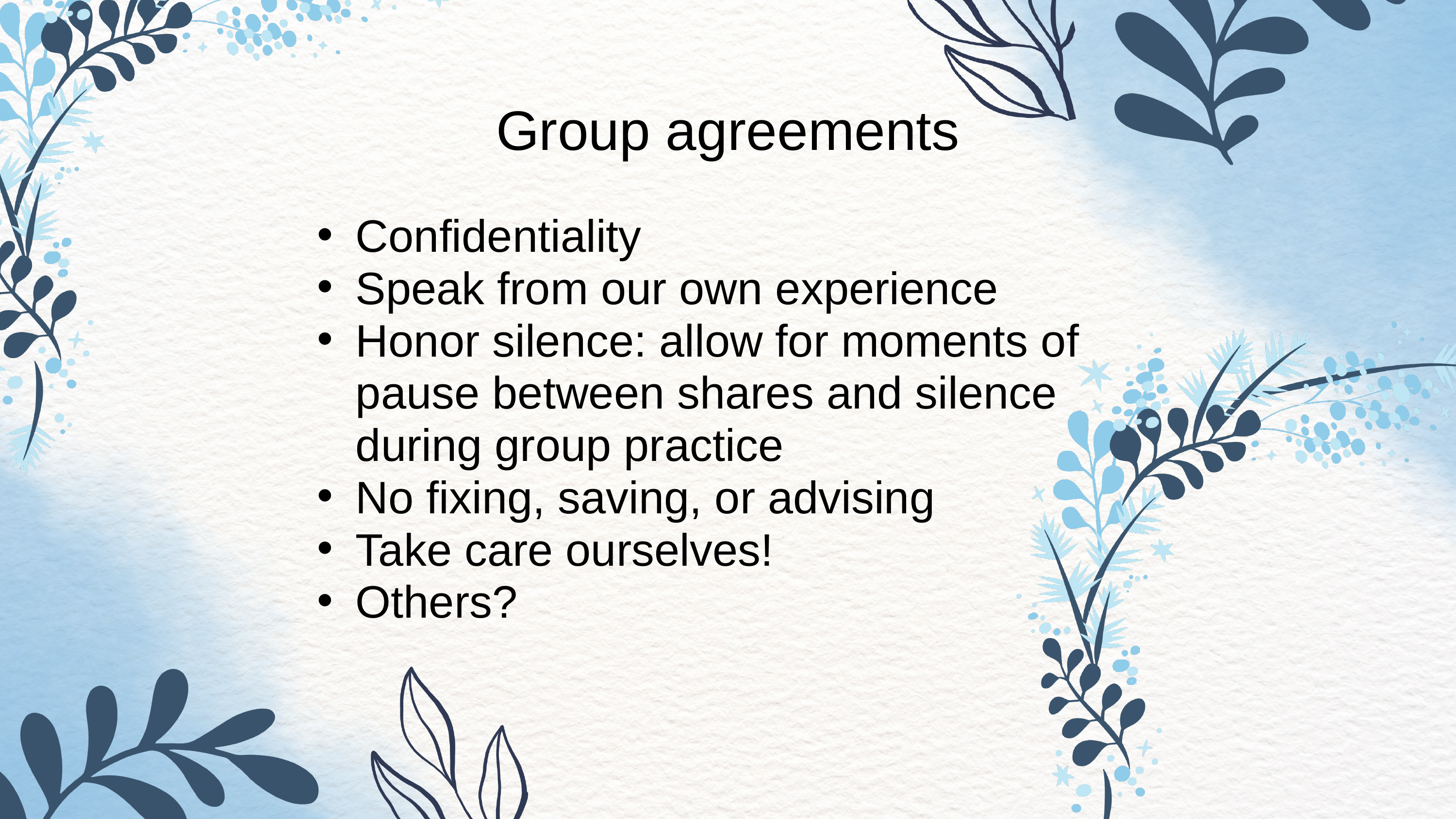

Group agreements
Confidentiality
Speak from our own experience
Honor silence: allow for moments of pause between shares and silence during group practice
No fixing, saving, or advising
Take care ourselves!
Others?